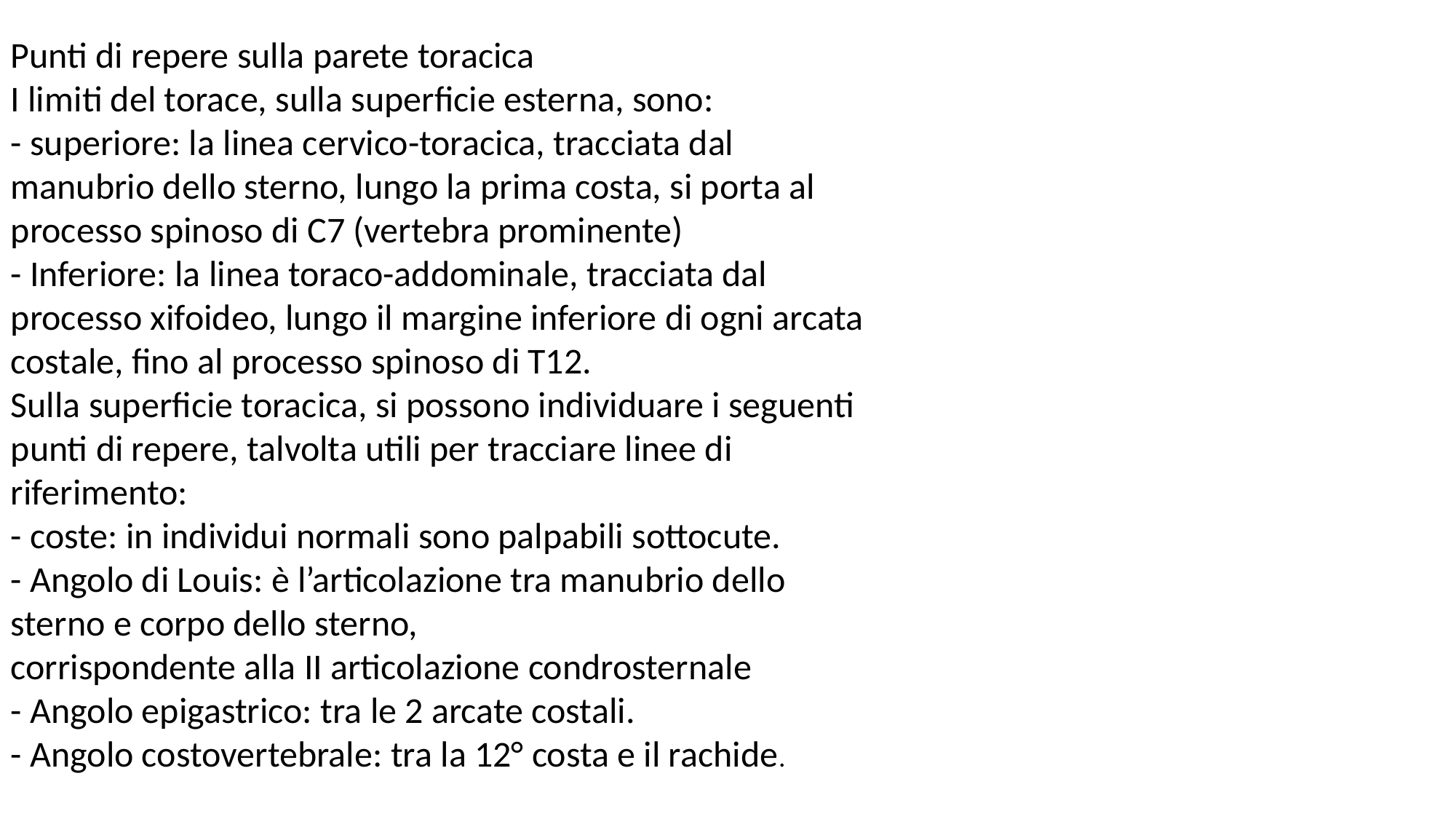

Punti di repere sulla parete toracica
I limiti del torace, sulla superficie esterna, sono:
- superiore: la linea cervico-toracica, tracciata dal manubrio dello sterno, lungo la prima costa, si porta al processo spinoso di C7 (vertebra prominente)
- Inferiore: la linea toraco-addominale, tracciata dal processo xifoideo, lungo il margine inferiore di ogni arcata costale, fino al processo spinoso di T12.
Sulla superficie toracica, si possono individuare i seguenti punti di repere, talvolta utili per tracciare linee di riferimento:
- coste: in individui normali sono palpabili sottocute.
- Angolo di Louis: è l’articolazione tra manubrio dello sterno e corpo dello sterno,
corrispondente alla II articolazione condrosternale
- Angolo epigastrico: tra le 2 arcate costali.
- Angolo costovertebrale: tra la 12° costa e il rachide.